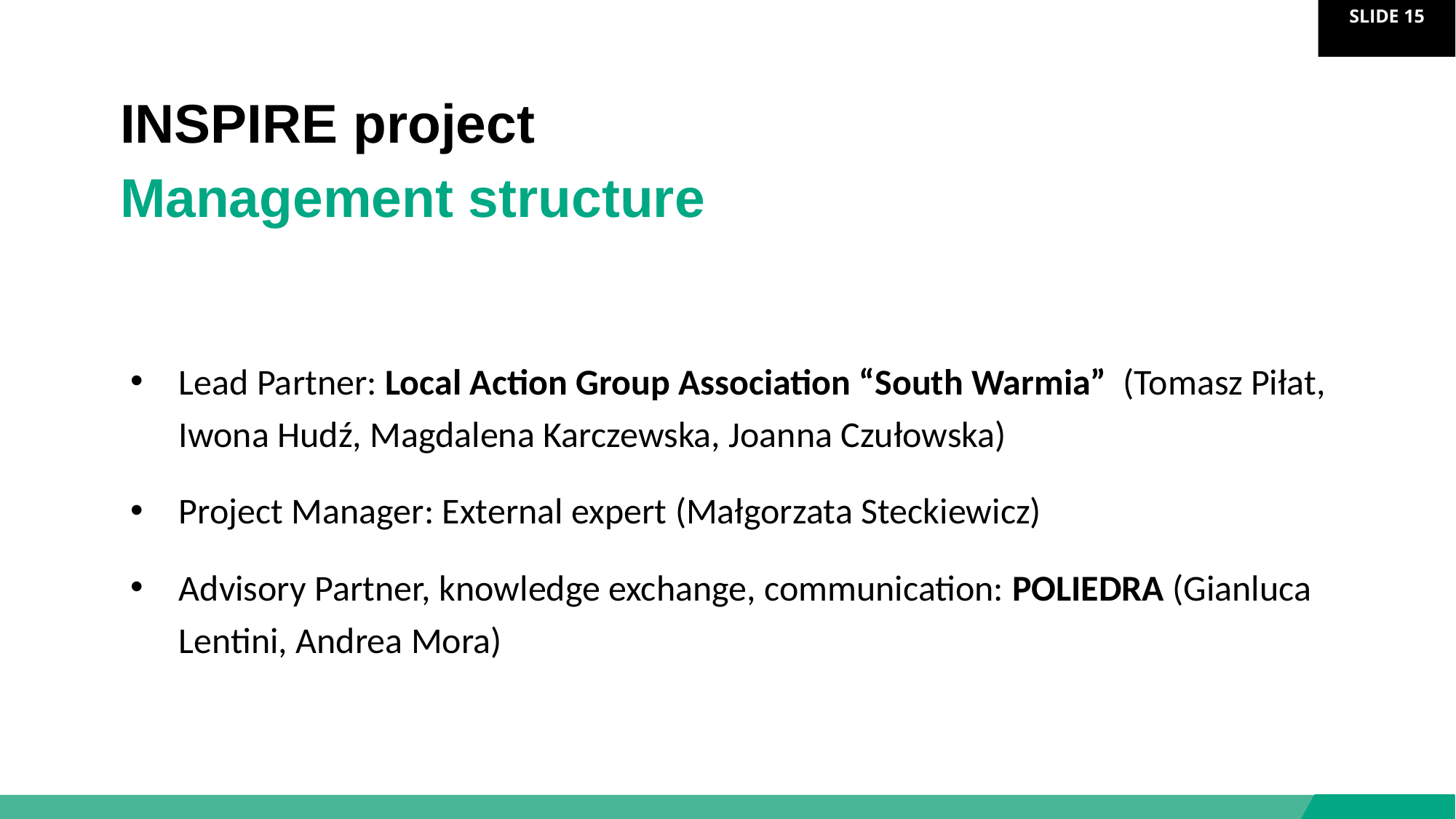

INSPIRE project
Management structure
Lead Partner: Local Action Group Association “South Warmia”  (Tomasz Piłat, Iwona Hudź, Magdalena Karczewska, Joanna Czułowska)
Project Manager: External expert (Małgorzata Steckiewicz)
Advisory Partner, knowledge exchange, communication: POLIEDRA (Gianluca Lentini, Andrea Mora)